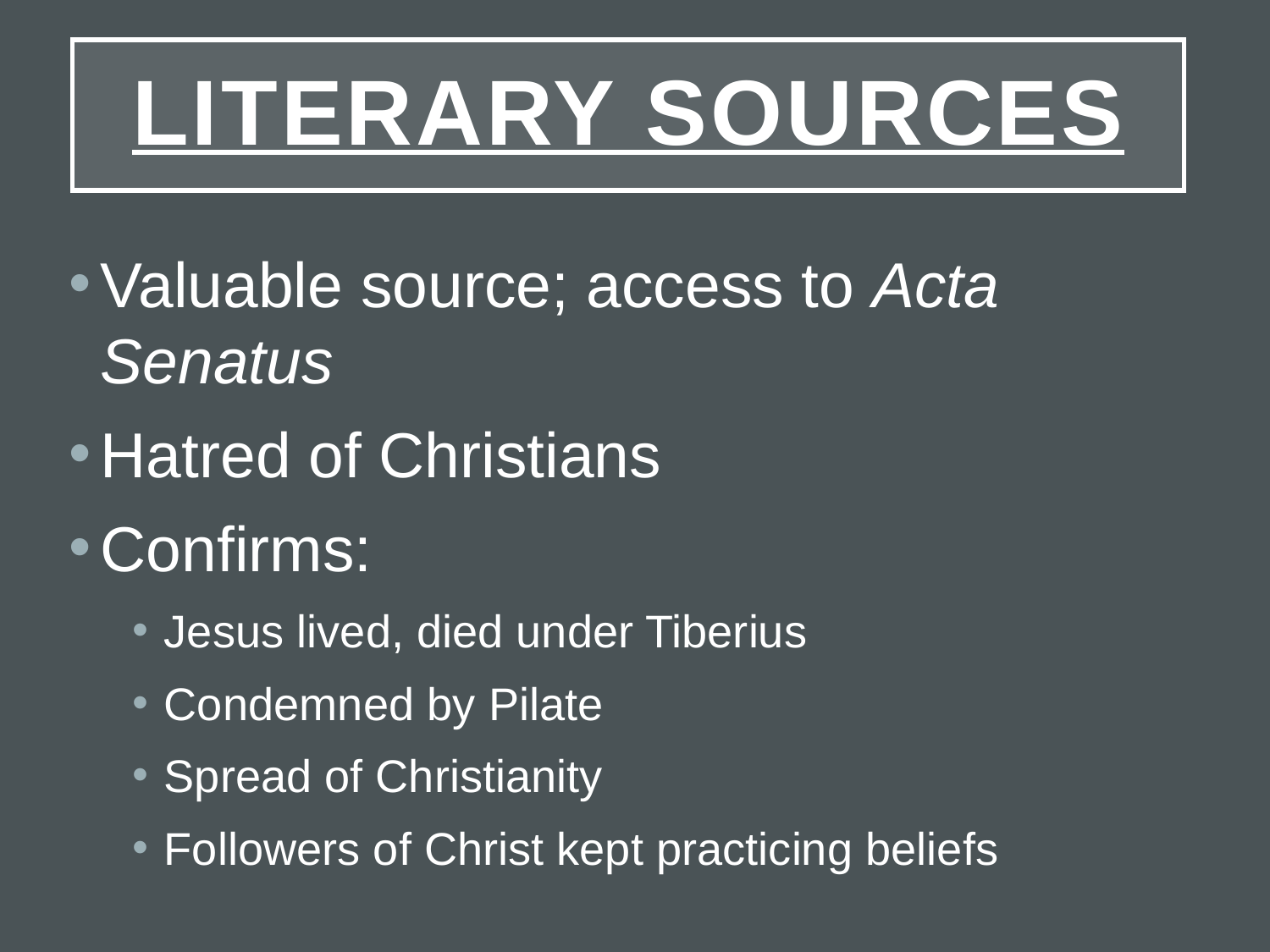

# Literary Sources
Valuable source; access to Acta Senatus
Hatred of Christians
Confirms:
Jesus lived, died under Tiberius
Condemned by Pilate
Spread of Christianity
Followers of Christ kept practicing beliefs